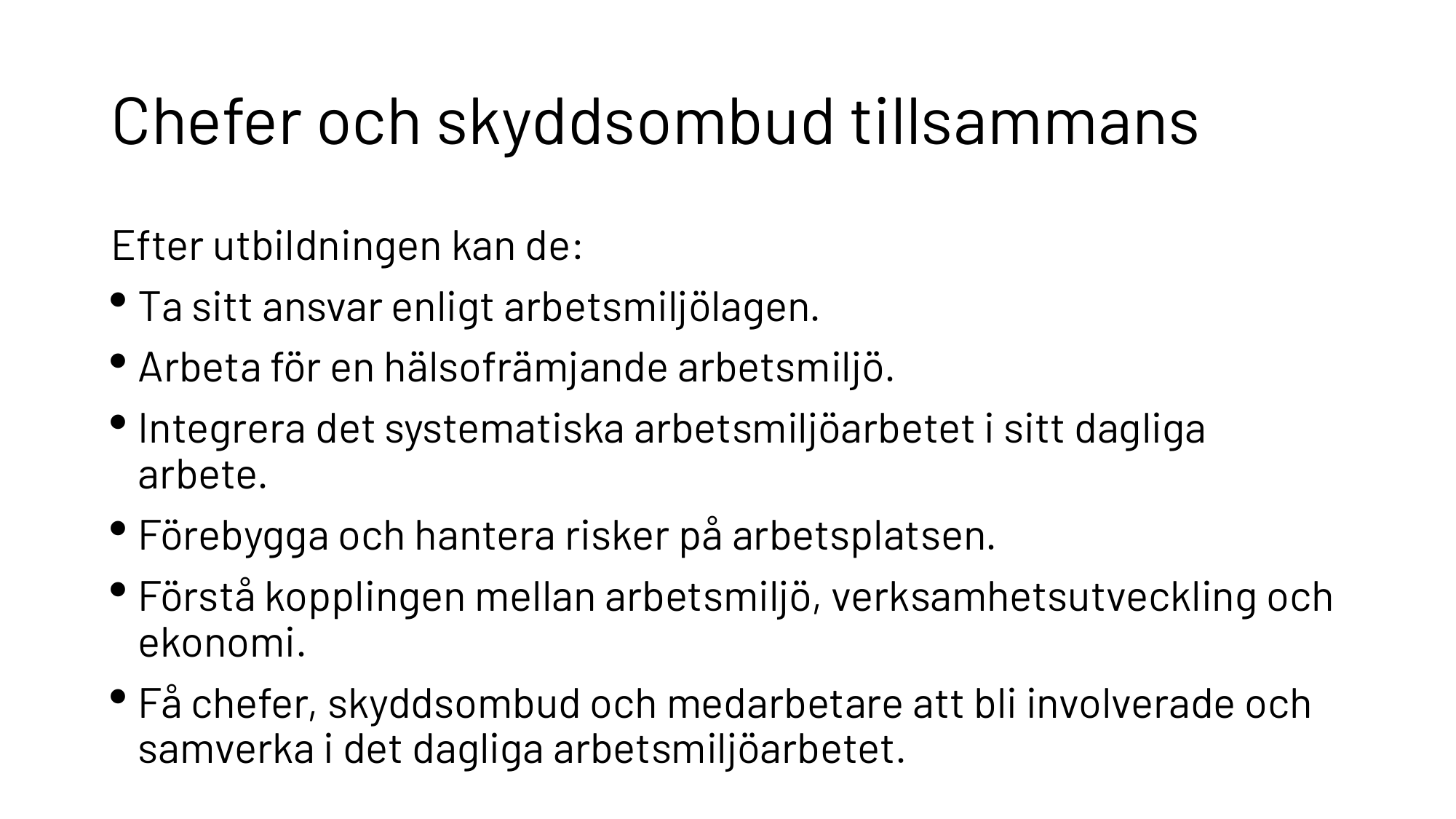

# Chefer och skyddsombud tillsammans
Efter utbildningen kan de:
Ta sitt ansvar enligt arbetsmiljölagen.
Arbeta för en hälsofrämjande arbetsmiljö.
Integrera det systematiska arbetsmiljöarbetet i sitt dagliga arbete.
Förebygga och hantera risker på arbetsplatsen.
Förstå kopplingen mellan arbetsmiljö, verksamhetsutveckling och ekonomi.
Få chefer, skyddsombud och medarbetare att bli involverade och samverka i det dagliga arbetsmiljöarbetet.